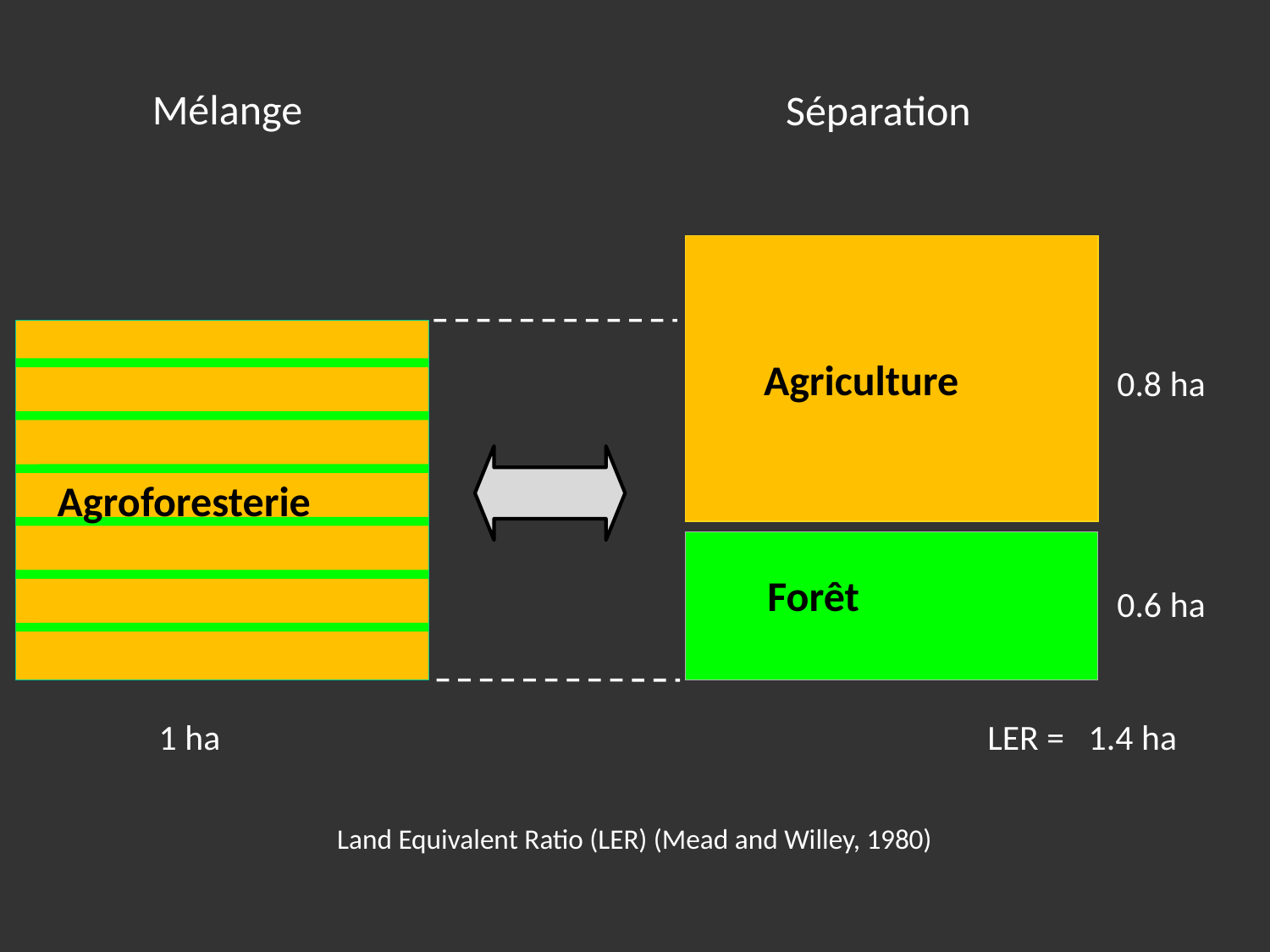

Mélange
Séparation

Agriculture
0.8 ha

Agroforesterie
Forêt
0.6 ha

1 ha
LER =   1.4 ha
Land Equivalent Ratio (LER) (Mead and Willey, 1980)